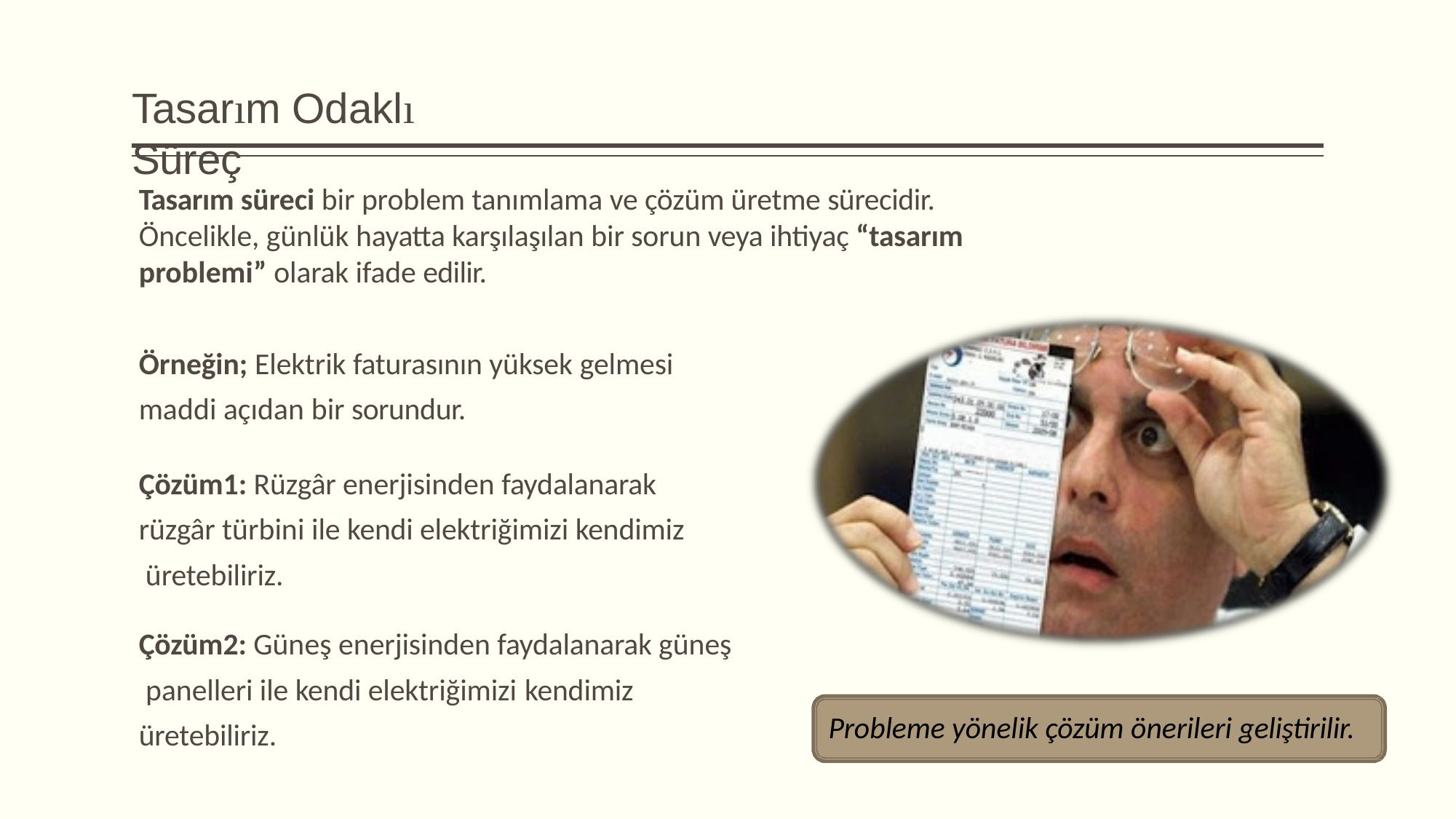

# Tasarım Odaklı Süreç
Tasarım süreci bir problem tanımlama ve çözüm üretme sürecidir.  Öncelikle, günlük hayatta karşılaşılan bir sorun veya ihtiyaç “tasarım  problemi” olarak ifade edilir.

Örneğin; Elektrik faturasının yüksek gelmesi
maddi açıdan bir sorundur.

Çözüm1: Rüzgâr enerjisinden faydalanarak
rüzgâr türbini ile kendi elektriğimizi kendimiz  üretebiliriz.

Çözüm2: Güneş enerjisinden faydalanarak güneş  panelleri ile kendi elektriğimizi kendimiz
üretebiliriz.

Probleme yönelik çözüm önerileri geliştirilir.